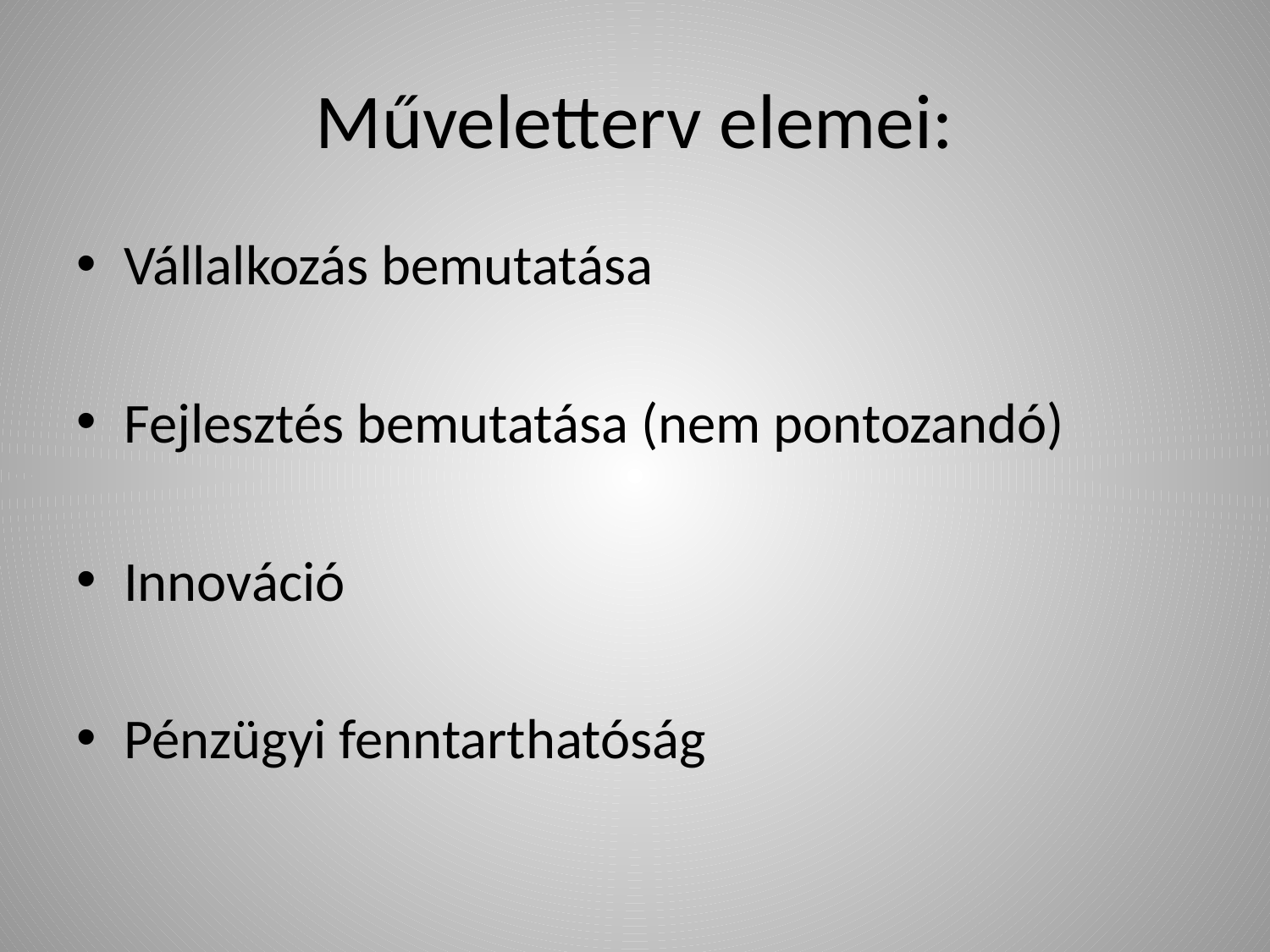

# Műveletterv elemei:
Vállalkozás bemutatása

Fejlesztés bemutatása (nem pontozandó)

Innováció

Pénzügyi fenntarthatóság